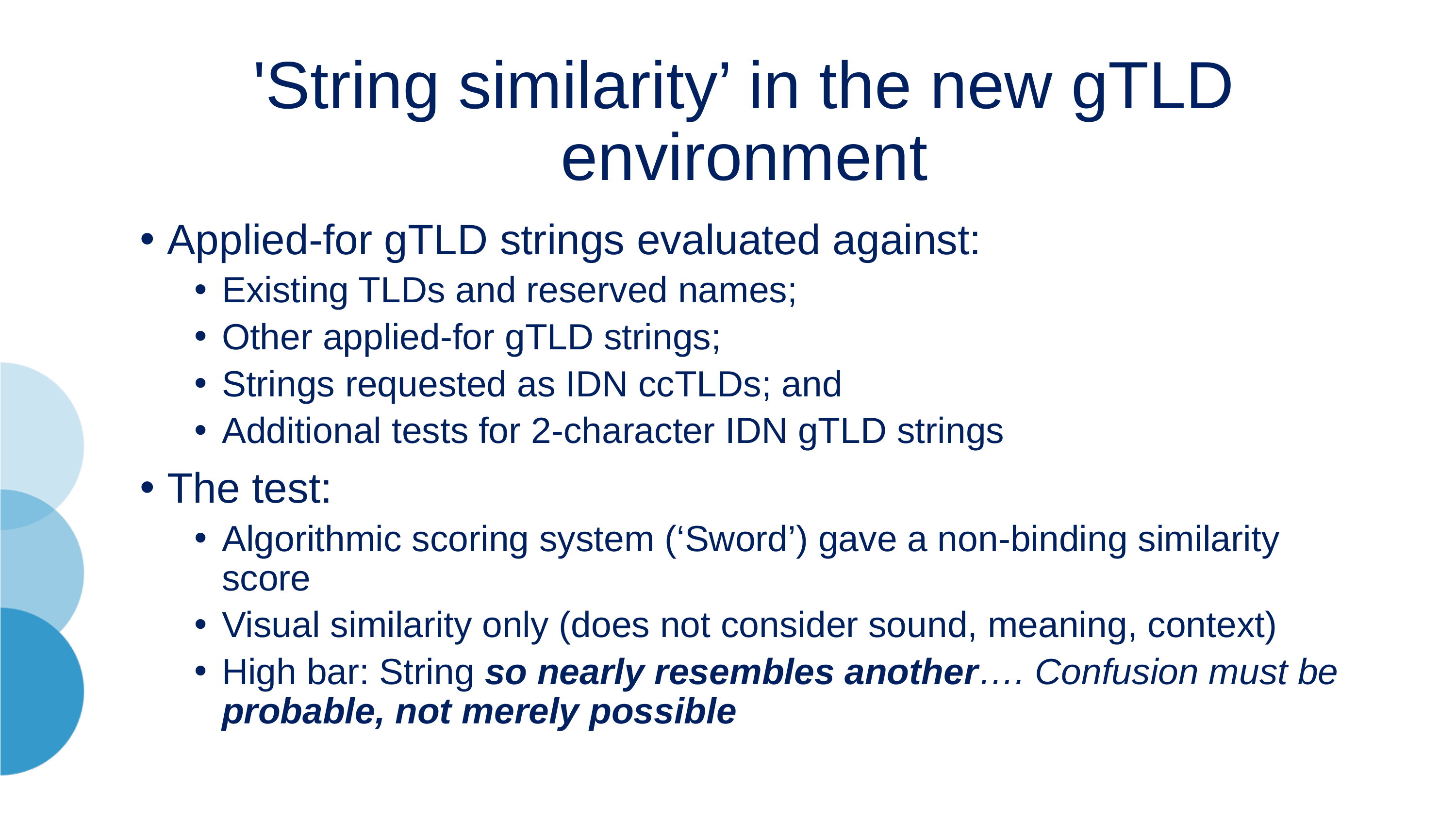

# 'String similarity’ in the new gTLD environment
Applied-for gTLD strings evaluated against:
Existing TLDs and reserved names;
Other applied-for gTLD strings;
Strings requested as IDN ccTLDs; and
Additional tests for 2-character IDN gTLD strings
The test:
Algorithmic scoring system (‘Sword’) gave a non-binding similarity score
Visual similarity only (does not consider sound, meaning, context)
High bar: String so nearly resembles another…. Confusion must be probable, not merely possible